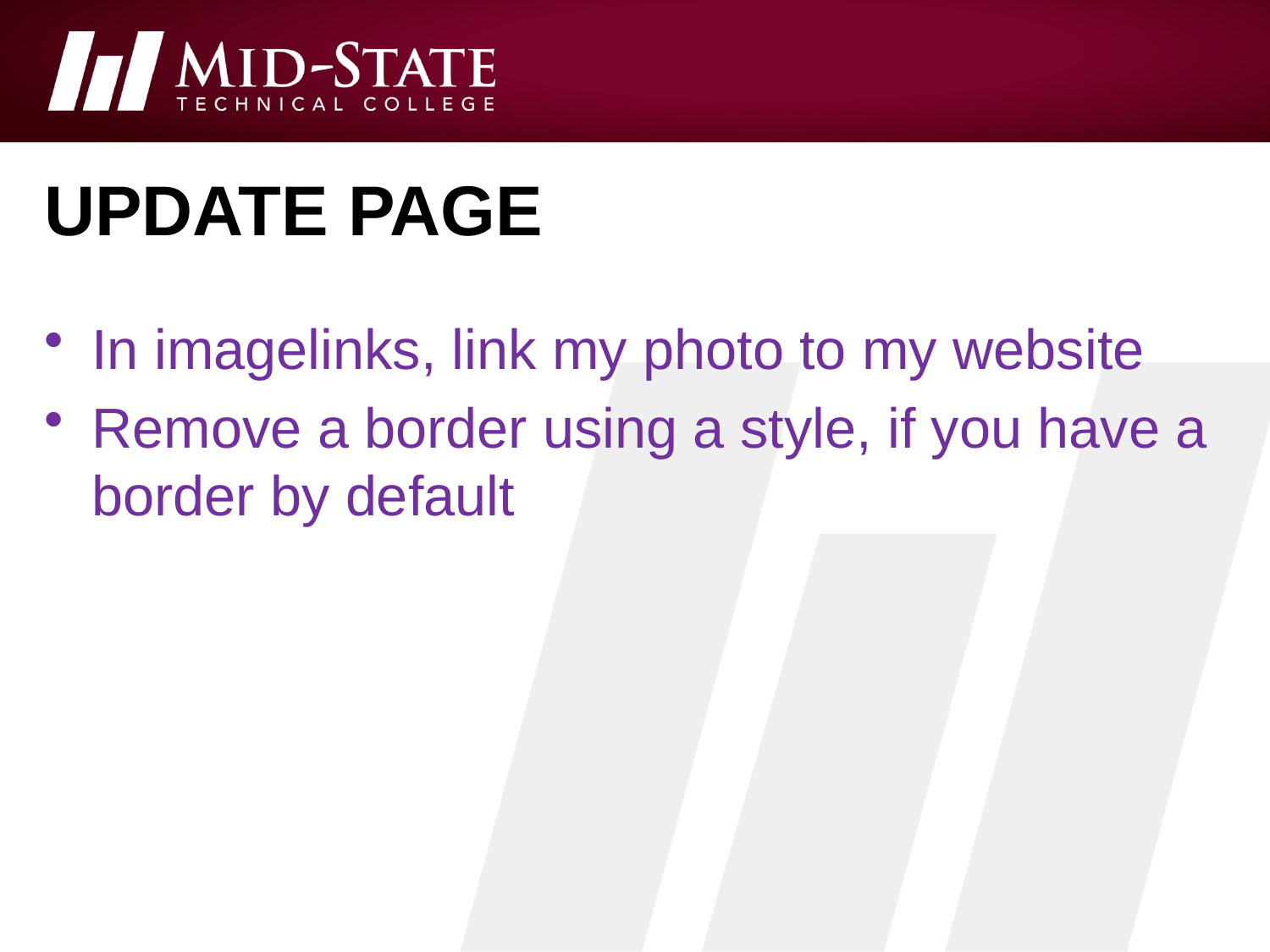

# update page
In imagelinks, link my photo to my website
Remove a border using a style, if you have a border by default